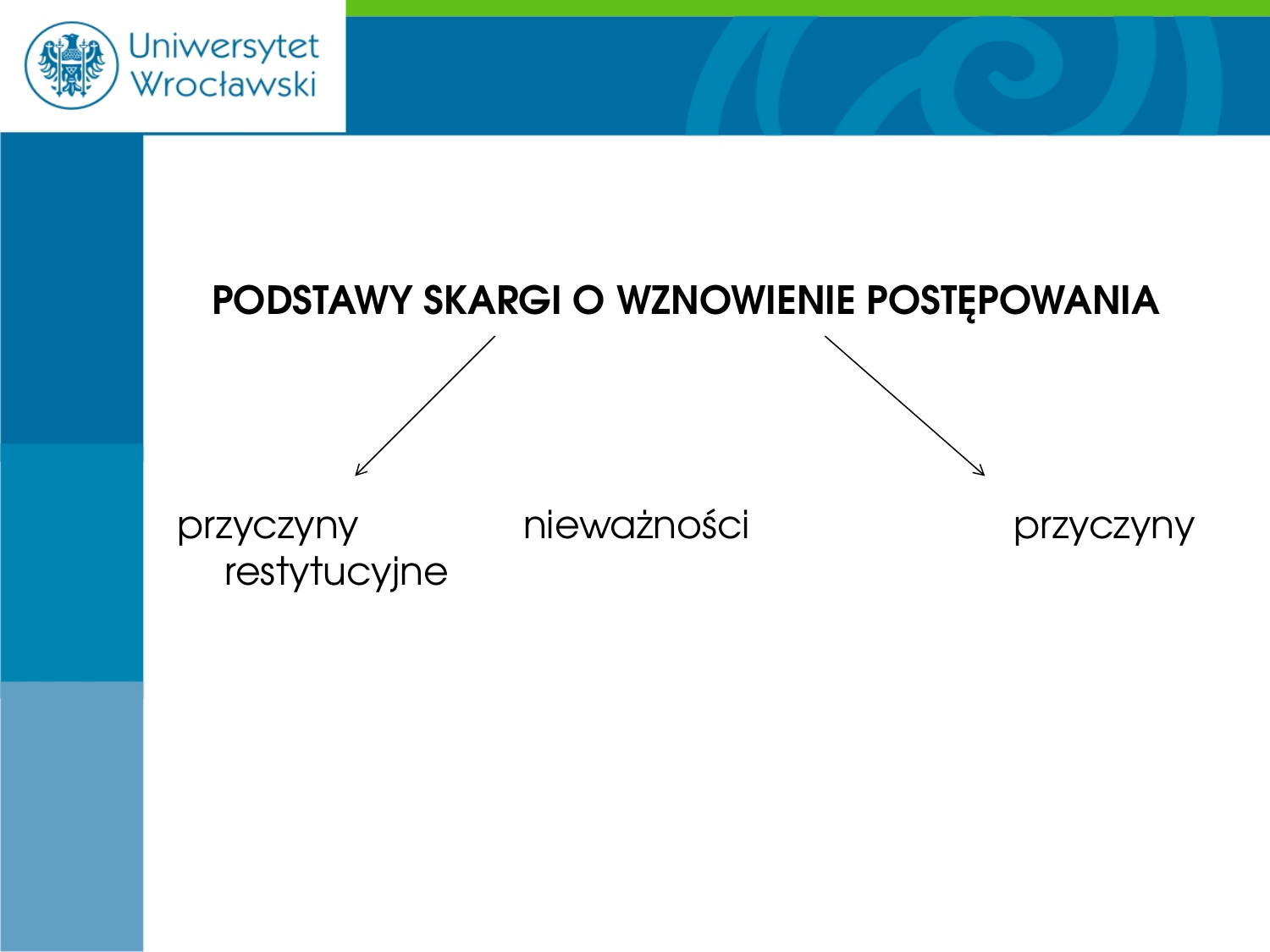

#

PODSTAWY SKARGI O WZNOWIENIE POSTĘPOWANIA

przyczyny nieważności			przyczyny restytucyjne